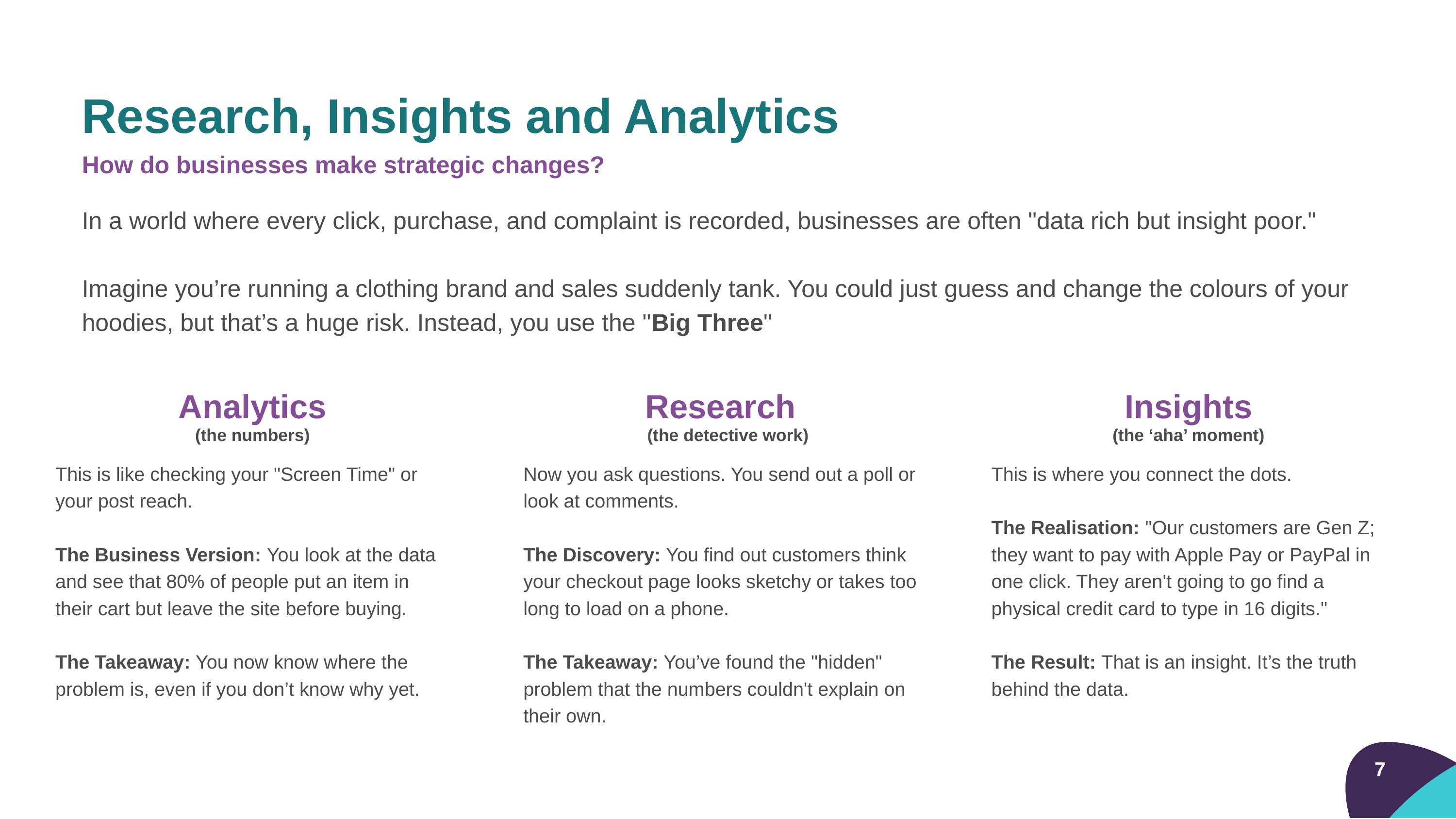

Research, Insights and Analytics
How do businesses make strategic changes?
In a world where every click, purchase, and complaint is recorded, businesses are often "data rich but insight poor."

Imagine you’re running a clothing brand and sales suddenly tank. You could just guess and change the colours of your hoodies, but that’s a huge risk. Instead, you use the "Big Three"
Analytics
Research
Insights
(the numbers)
(the detective work)
(the ‘aha’ moment)
This is like checking your "Screen Time" or your post reach.

The Business Version: You look at the data and see that 80% of people put an item in their cart but leave the site before buying.

The Takeaway: You now know where the problem is, even if you don’t know why yet.
Now you ask questions. You send out a poll or look at comments.

The Discovery: You find out customers think your checkout page looks sketchy or takes too long to load on a phone.

The Takeaway: You’ve found the "hidden" problem that the numbers couldn't explain on their own.
This is where you connect the dots.

The Realisation: "Our customers are Gen Z; they want to pay with Apple Pay or PayPal in one click. They aren't going to go find a physical credit card to type in 16 digits."

The Result: That is an insight. It’s the truth behind the data.

7